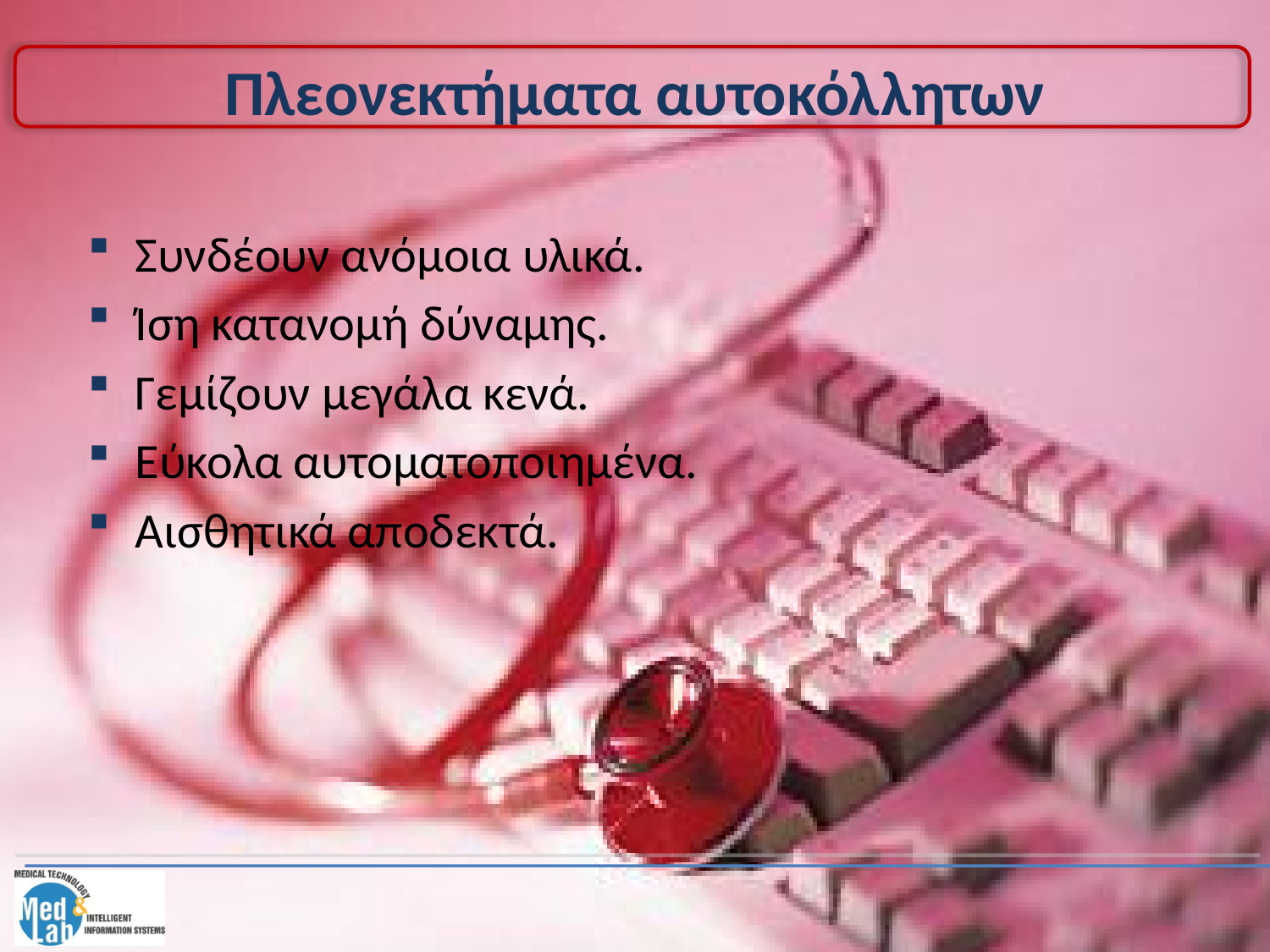

# Πλεονεκτήματα αυτοκόλλητων

Συνδέουν ανόμοια υλικά.
Ίση κατανομή δύναμης.
Γεμίζουν μεγάλα κενά.
Εύκολα αυτοματοποιημένα.
Αισθητικά αποδεκτά.